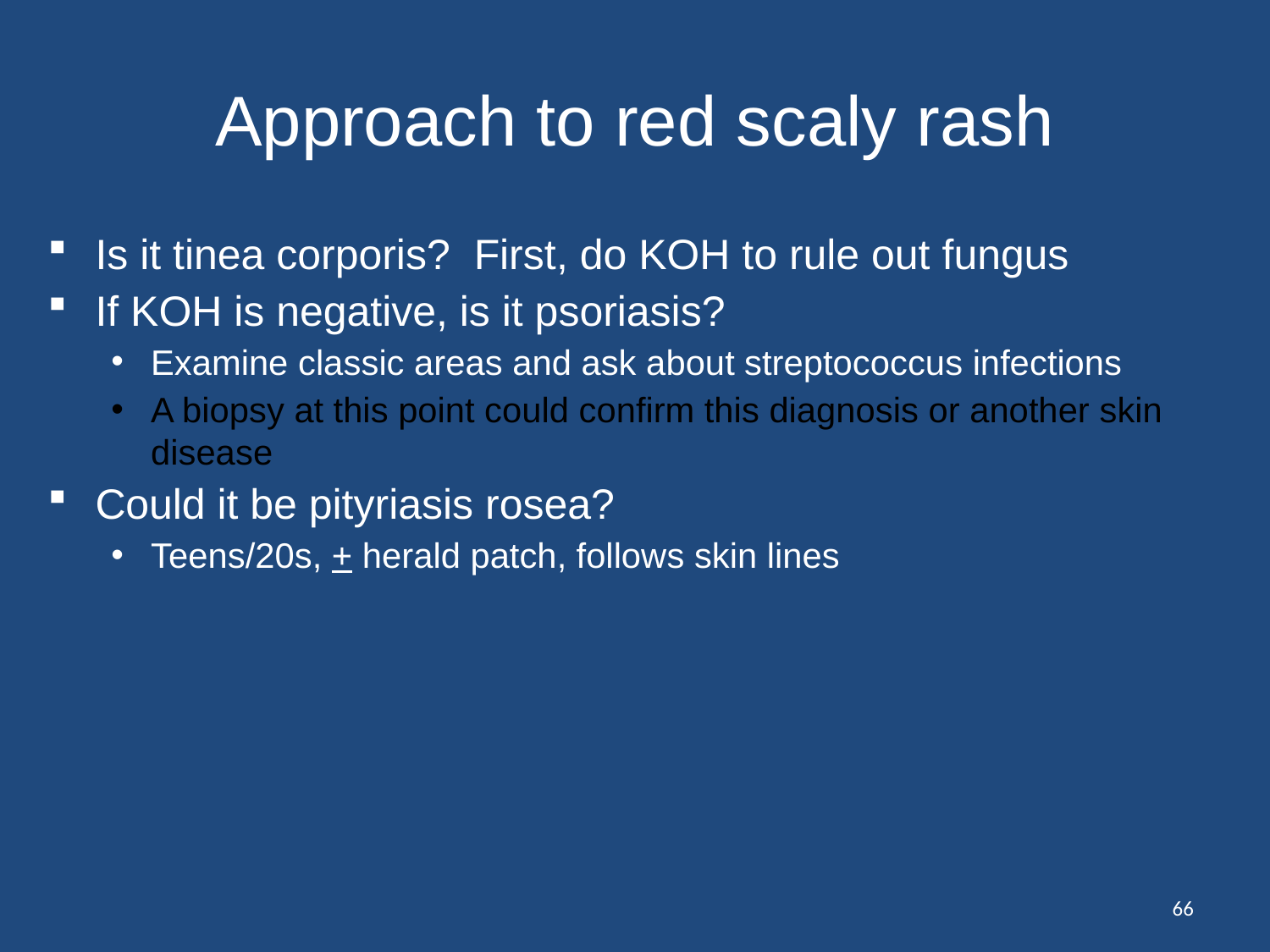

# Approach to red scaly rash
Is it tinea corporis?  First, do KOH to rule out fungus
If KOH is negative, is it psoriasis?
Examine classic areas and ask about streptococcus infections
A biopsy at this point could confirm this diagnosis or another skin disease
Could it be pityriasis rosea?
Teens/20s, + herald patch, follows skin lines

66